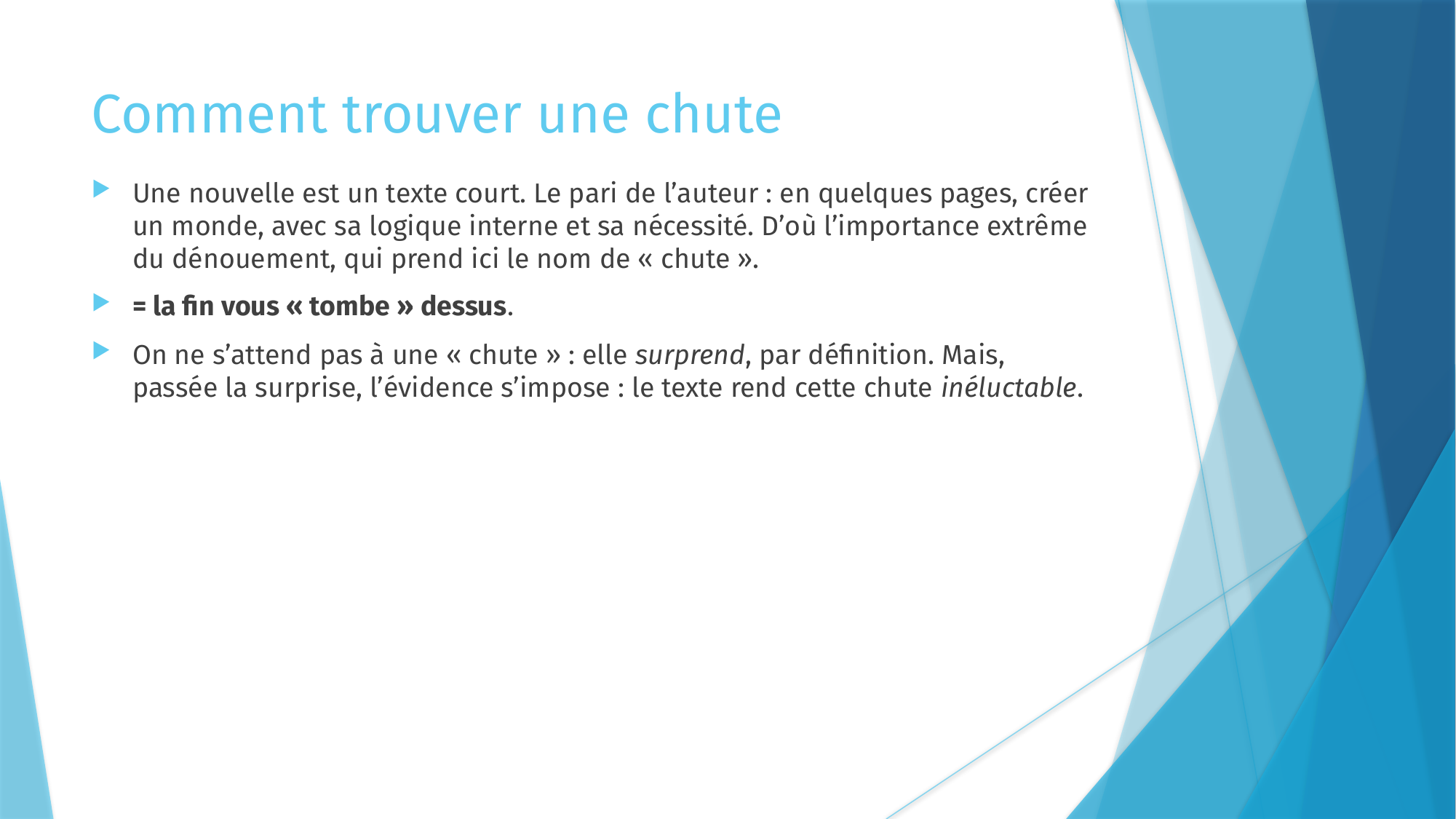

Comment trouver une chute
Une nouvelle est un texte court. Le pari de l’auteur : en quelques pages, créer un monde, avec sa logique interne et sa nécessité. D’où l’importance extrême du dénouement, qui prend ici le nom de « chute ».
= la fin vous « tombe » dessus.
On ne s’attend pas à une « chute » : elle surprend, par définition. Mais, passée la surprise, l’évidence s’impose : le texte rend cette chute inéluctable.